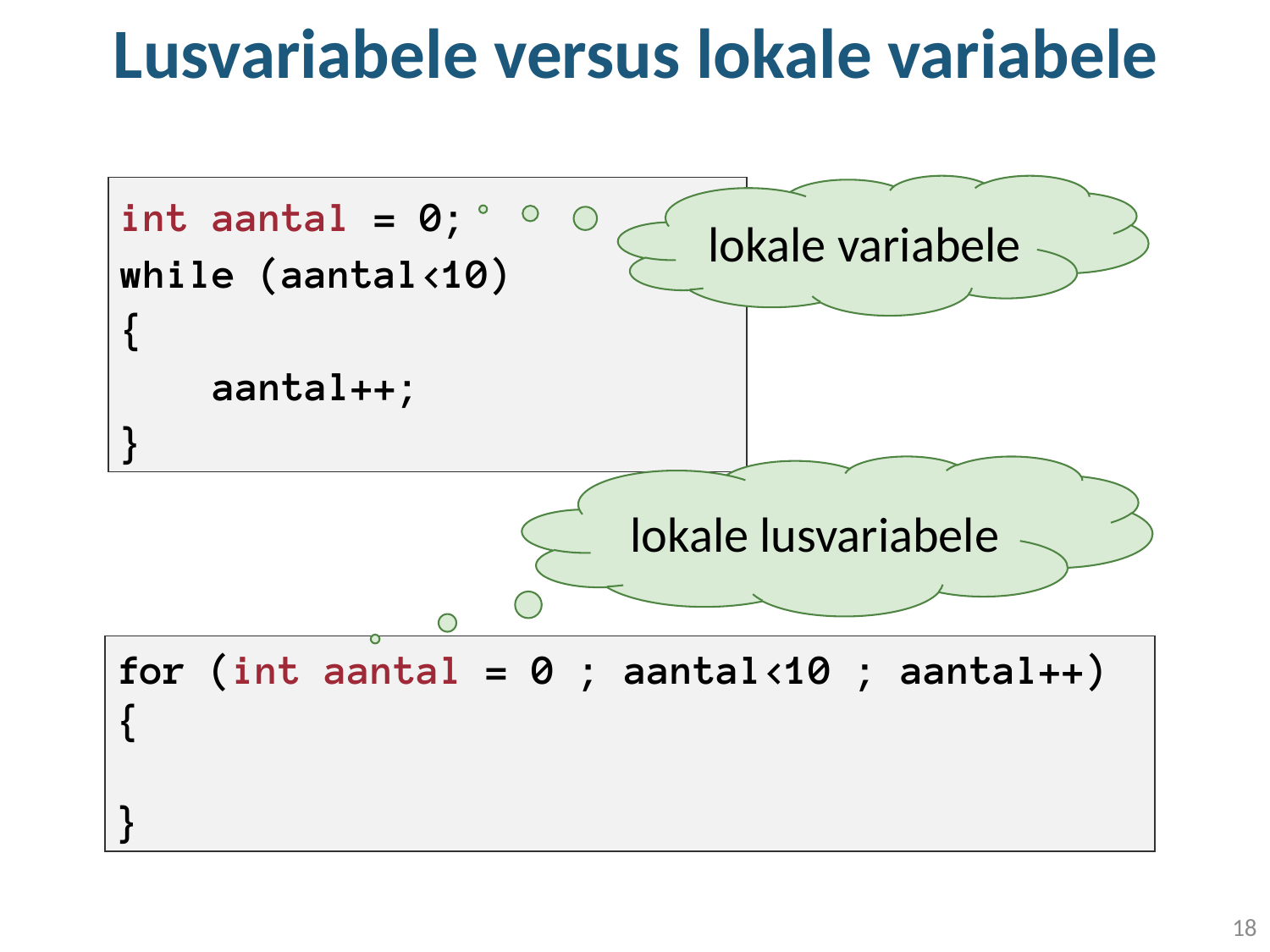

# Lusvariabele versus lokale variabele
lokale variabele
int aantal = 0;
while (aantal<10)
{
    aantal++;
}
lokale lusvariabele
for (int aantal = 0 ; aantal<10 ; aantal++)
{

}
18